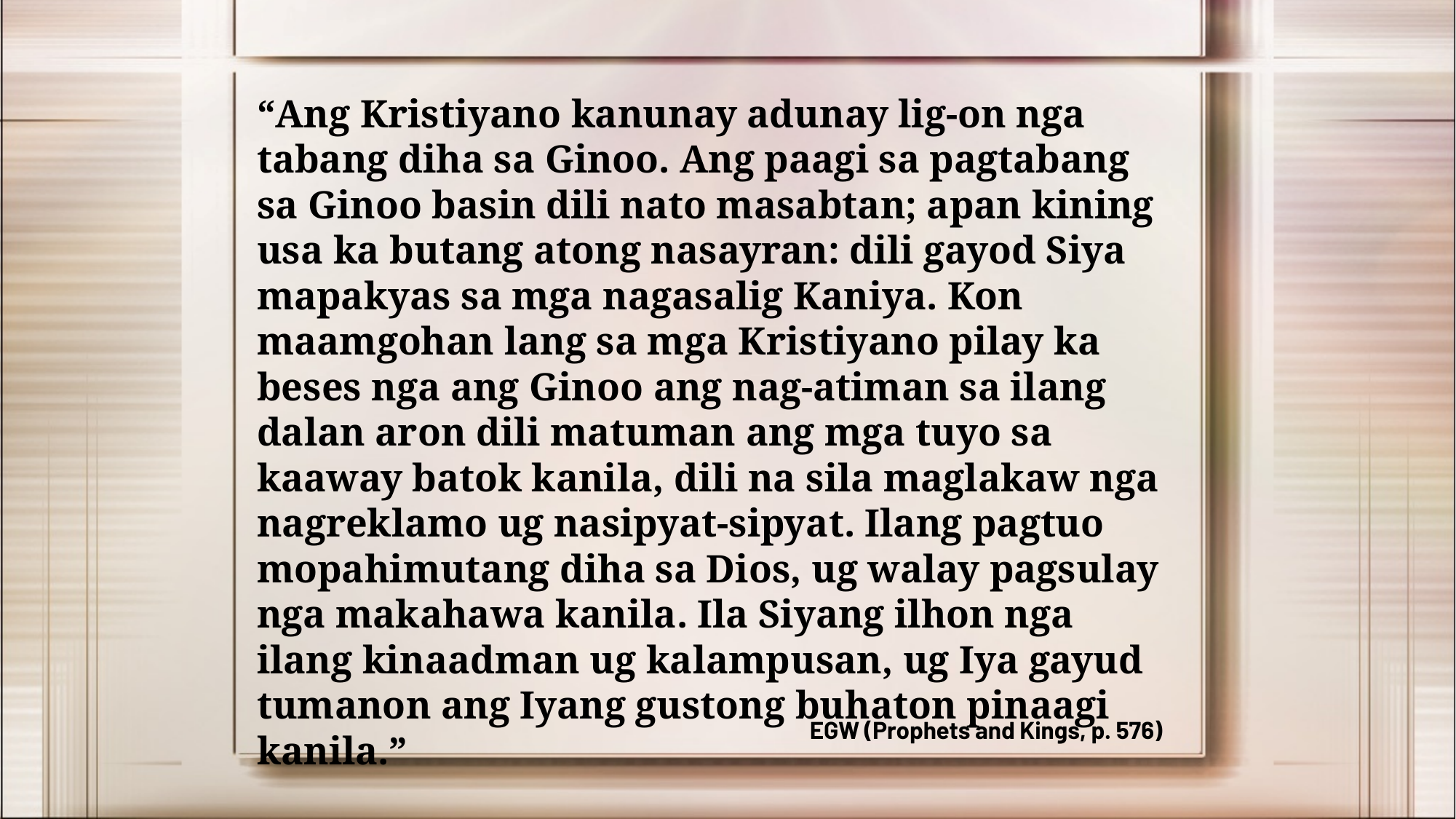

“Ang Kristiyano kanunay adunay lig-on nga tabang diha sa Ginoo. Ang paagi sa pagtabang sa Ginoo basin dili nato masabtan; apan kining usa ka butang atong nasayran: dili gayod Siya mapakyas sa mga nagasalig Kaniya. Kon maamgohan lang sa mga Kristiyano pilay ka beses nga ang Ginoo ang nag-atiman sa ilang dalan aron dili matuman ang mga tuyo sa kaaway batok kanila, dili na sila maglakaw nga nagreklamo ug nasipyat-sipyat. Ilang pagtuo mopahimutang diha sa Dios, ug walay pagsulay nga makahawa kanila. Ila Siyang ilhon nga ilang kinaadman ug kalampusan, ug Iya gayud tumanon ang Iyang gustong buhaton pinaagi kanila.”
EGW (Prophets and Kings, p. 576)